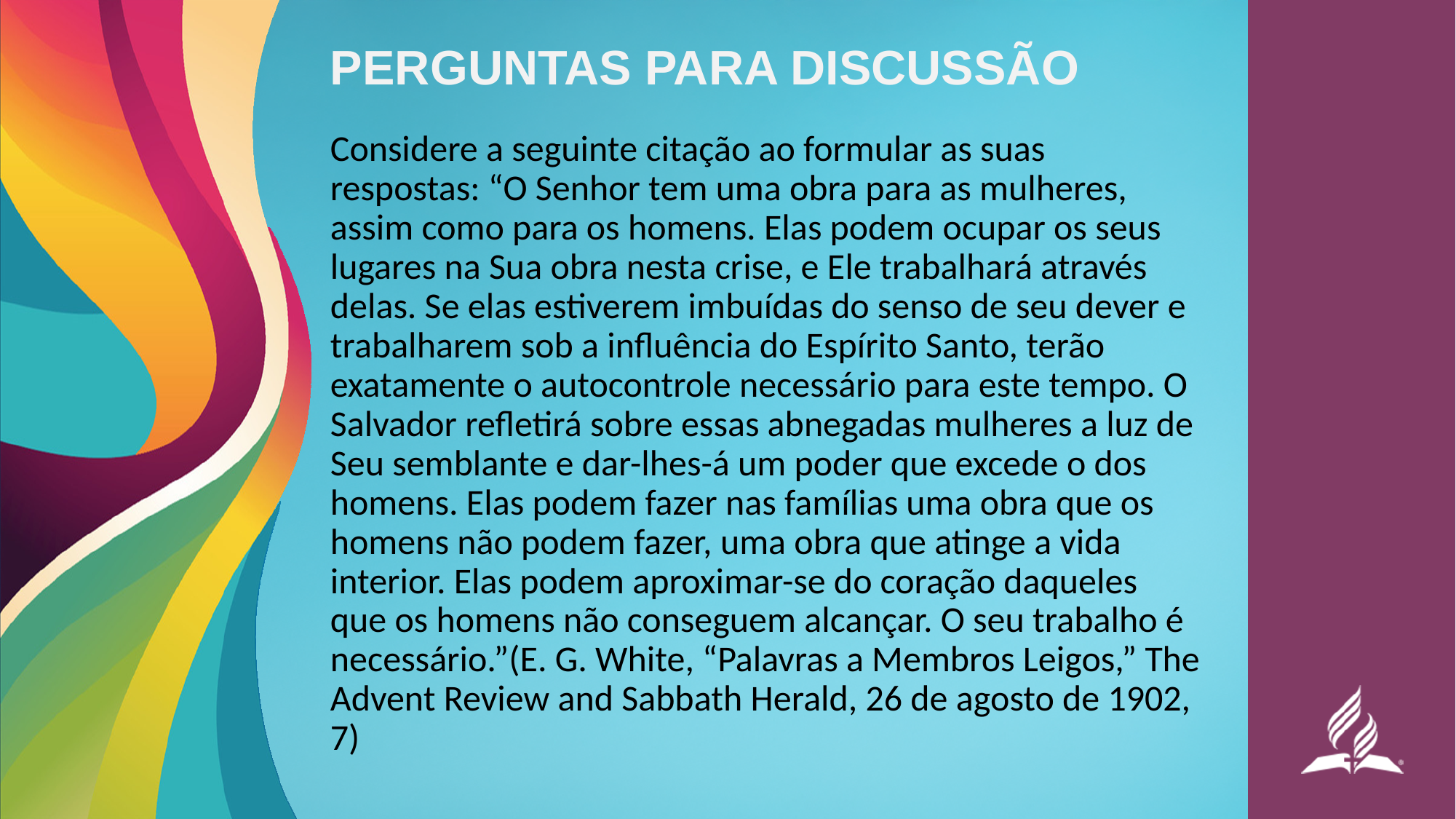

# PERGUNTAS PARA DISCUSSÃO
Considere a seguinte citação ao formular as suas respostas: “O Senhor tem uma obra para as mulheres, assim como para os homens. Elas podem ocupar os seus lugares na Sua obra nesta crise, e Ele trabalhará através delas. Se elas estiverem imbuídas do senso de seu dever e trabalharem sob a influência do Espírito Santo, terão exatamente o autocontrole necessário para este tempo. O Salvador refletirá sobre essas abnegadas mulheres a luz de Seu semblante e dar-lhes-á um poder que excede o dos homens. Elas podem fazer nas famílias uma obra que os homens não podem fazer, uma obra que atinge a vida interior. Elas podem aproximar-se do coração daqueles que os homens não conseguem alcançar. O seu trabalho é necessário.”(E. G. White, “Palavras a Membros Leigos,” The Advent Review and Sabbath Herald, 26 de agosto de 1902, 7)